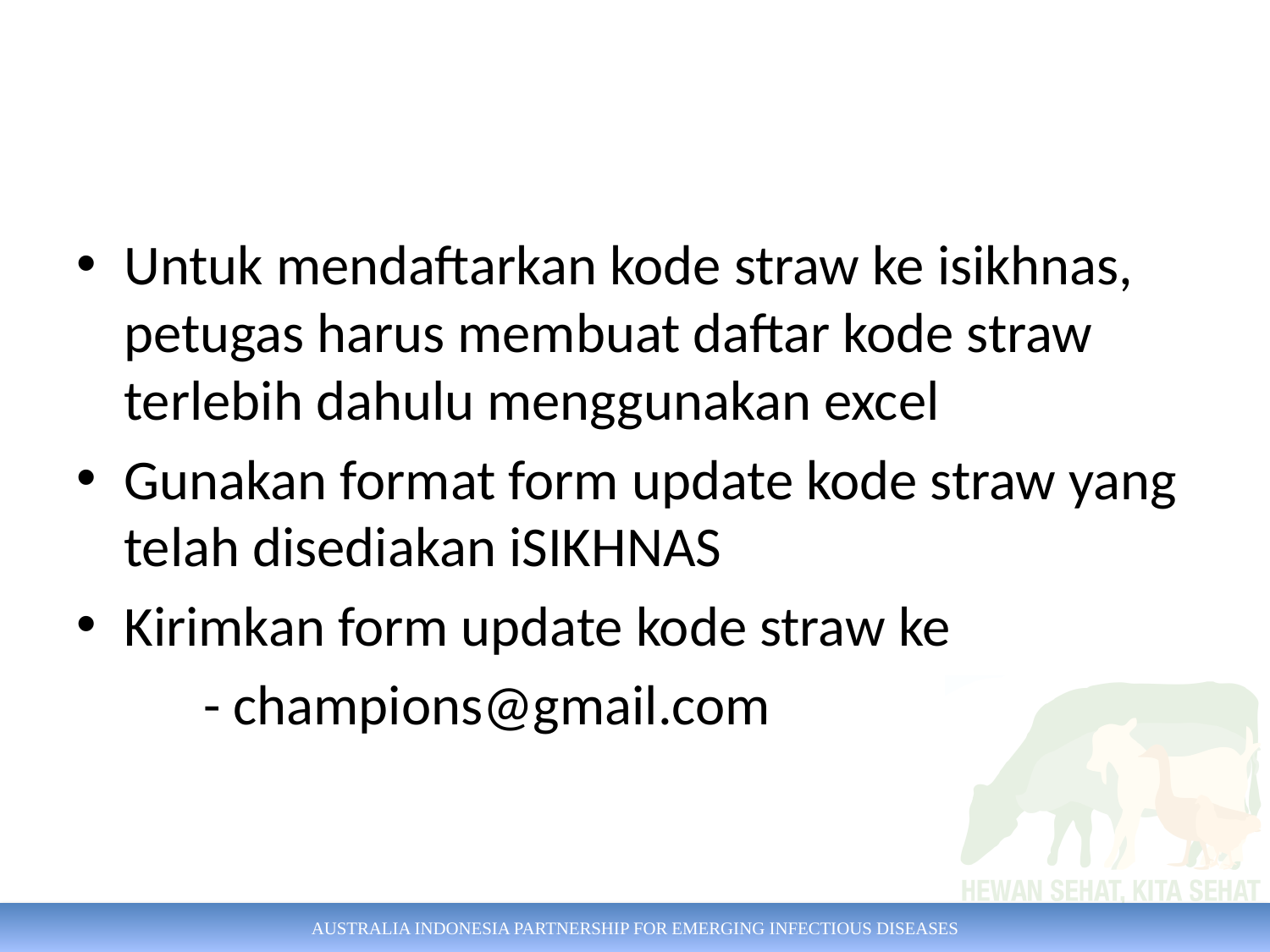

#
Untuk mendaftarkan kode straw ke isikhnas, petugas harus membuat daftar kode straw terlebih dahulu menggunakan excel
Gunakan format form update kode straw yang telah disediakan iSIKHNAS
Kirimkan form update kode straw ke
	- champions@gmail.com